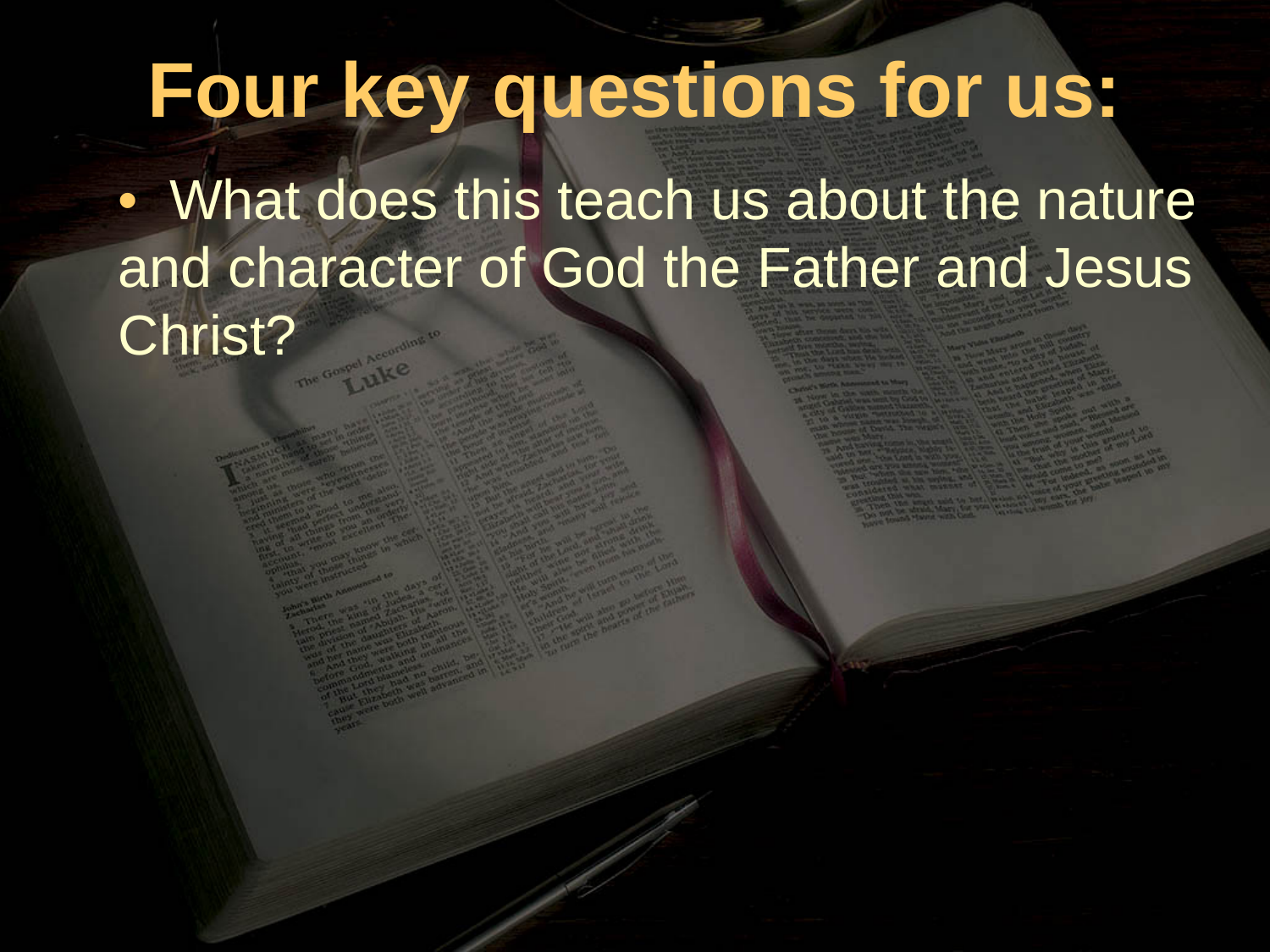

Four key questions for us:
•  What does this teach us about the nature and character of God the Father and Jesus Christ?